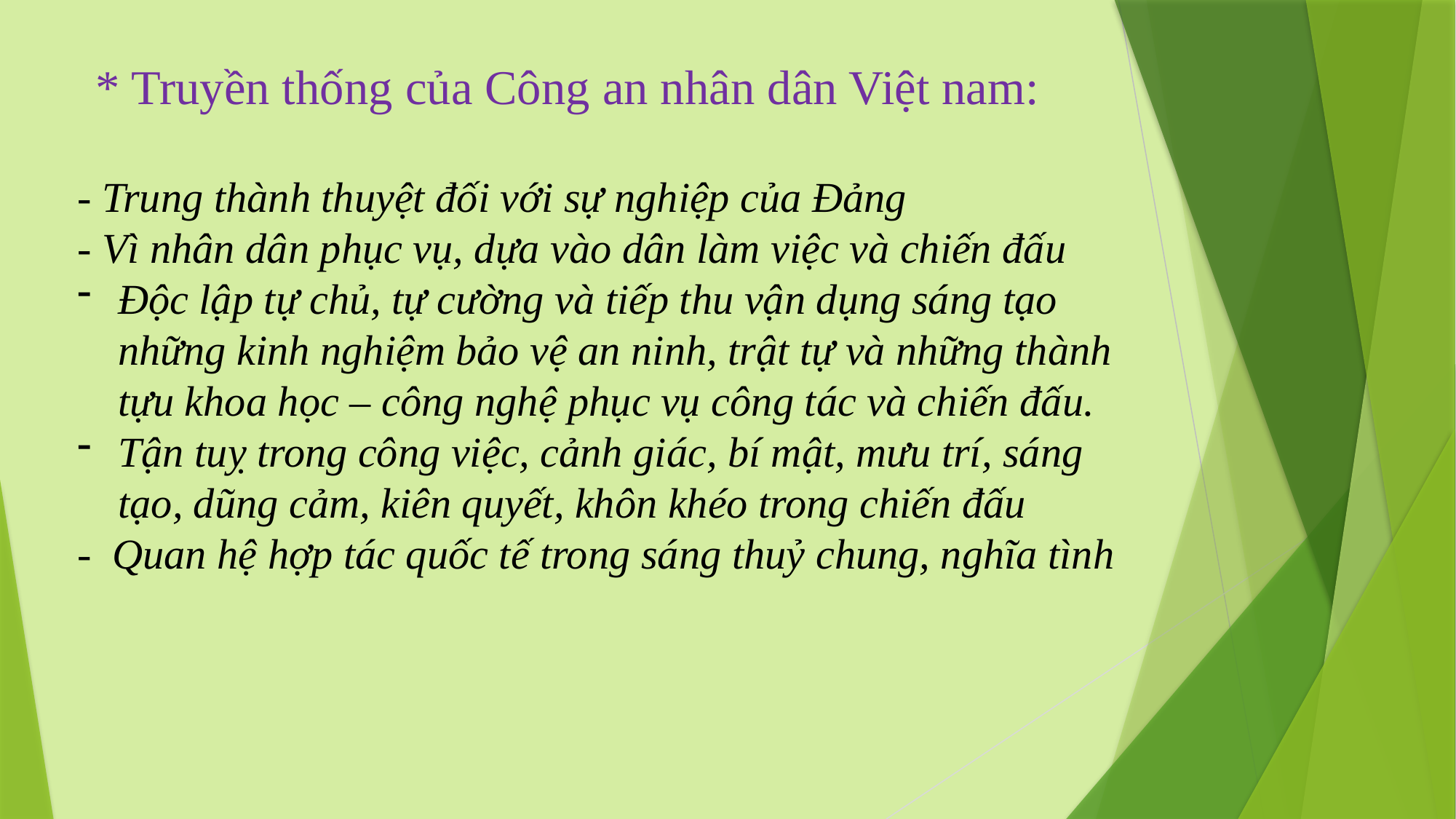

* Truyền thống của Công an nhân dân Việt nam:

- Trung thành thuyệt đối với sự nghiệp của Đảng
- Vì nhân dân phục vụ, dựa vào dân làm việc và chiến đấu
Độc lập tự chủ, tự cường và tiếp thu vận dụng sáng tạo những kinh nghiệm bảo vệ an ninh, trật tự và những thành tựu khoa học – công nghệ phục vụ công tác và chiến đấu.
Tận tuỵ trong công việc, cảnh giác, bí mật, mưu trí, sáng tạo, dũng cảm, kiên quyết, khôn khéo trong chiến đấu
-  Quan hệ hợp tác quốc tế trong sáng thuỷ chung, nghĩa tình